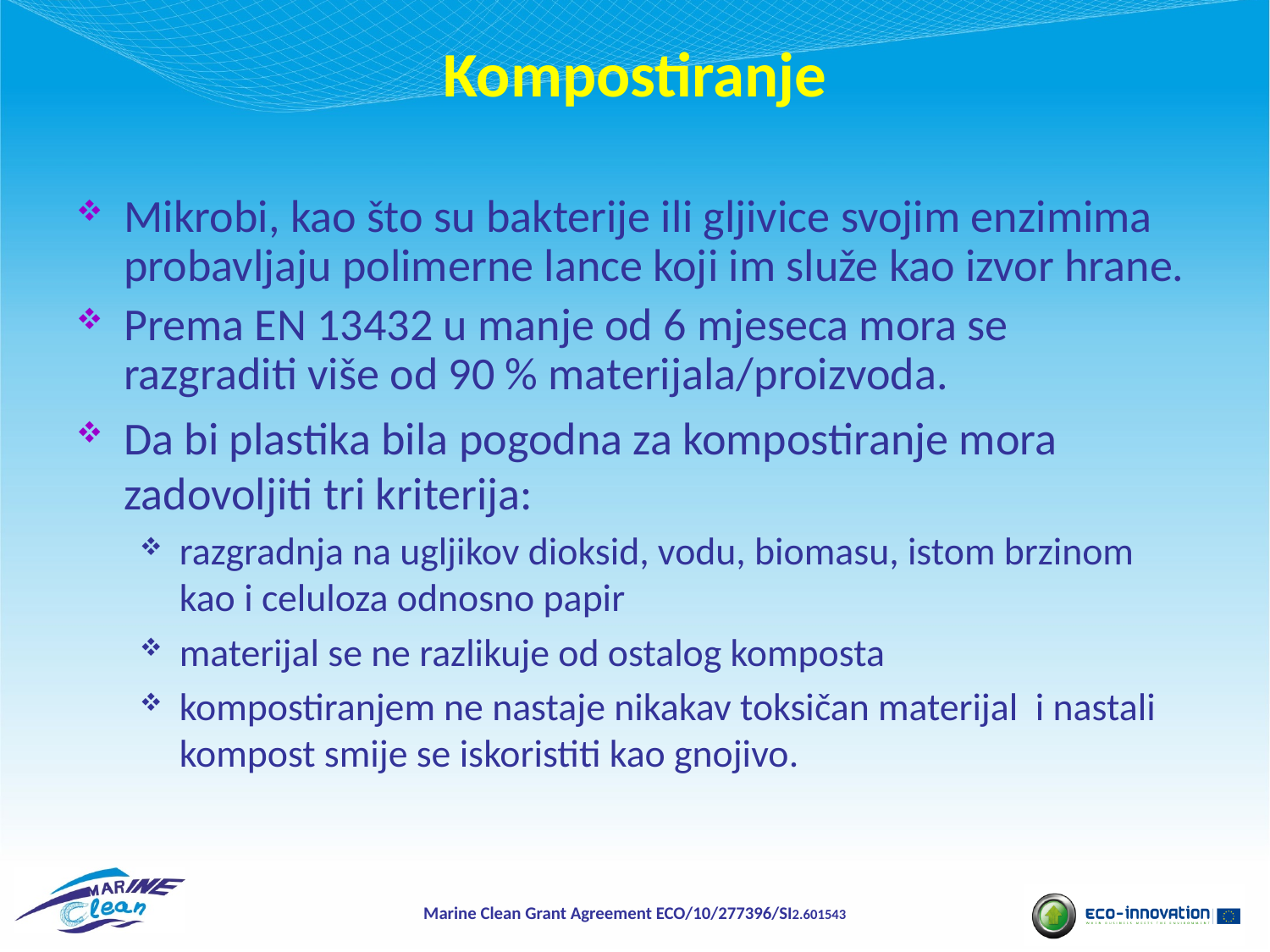

Kompostiranje
Mikrobi, kao što su bakterije ili gljivice svojim enzimima probavljaju polimerne lance koji im služe kao izvor hrane.
Prema EN 13432 u manje od 6 mjeseca mora se razgraditi više od 90 % materijala/proizvoda.
Da bi plastika bila pogodna za kompostiranje mora zadovoljiti tri kriterija:
razgradnja na ugljikov dioksid, vodu, biomasu, istom brzinom kao i celuloza odnosno papir
materijal se ne razlikuje od ostalog komposta
kompostiranjem ne nastaje nikakav toksičan materijal  i nastali kompost smije se iskoristiti kao gnojivo.
Marine Clean Grant Agreement ECO/10/277396/SI2.601543